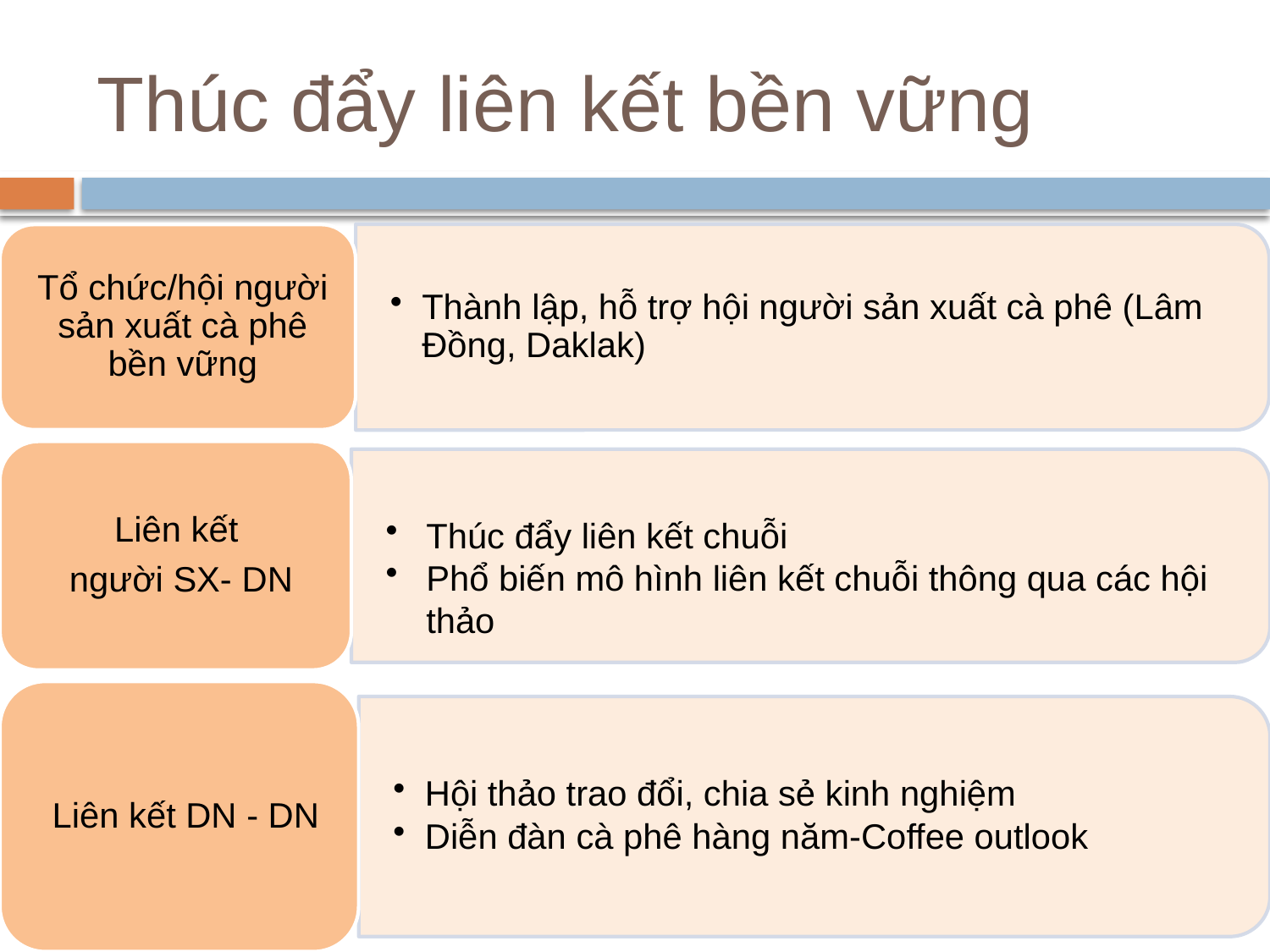

# Thúc đẩy liên kết bền vững
Thành lập, hỗ trợ hội người sản xuất cà phê (Lâm Đồng, Daklak)
Tổ chức/hội người sản xuất cà phê bền vững

Thúc đẩy liên kết chuỗi
Phổ biến mô hình liên kết chuỗi thông qua các hội thảo
Liên kết
người SX- DN
Hội thảo trao đổi, chia sẻ kinh nghiệm
Diễn đàn cà phê hàng năm-Coffee outlook
Liên kết DN - DN